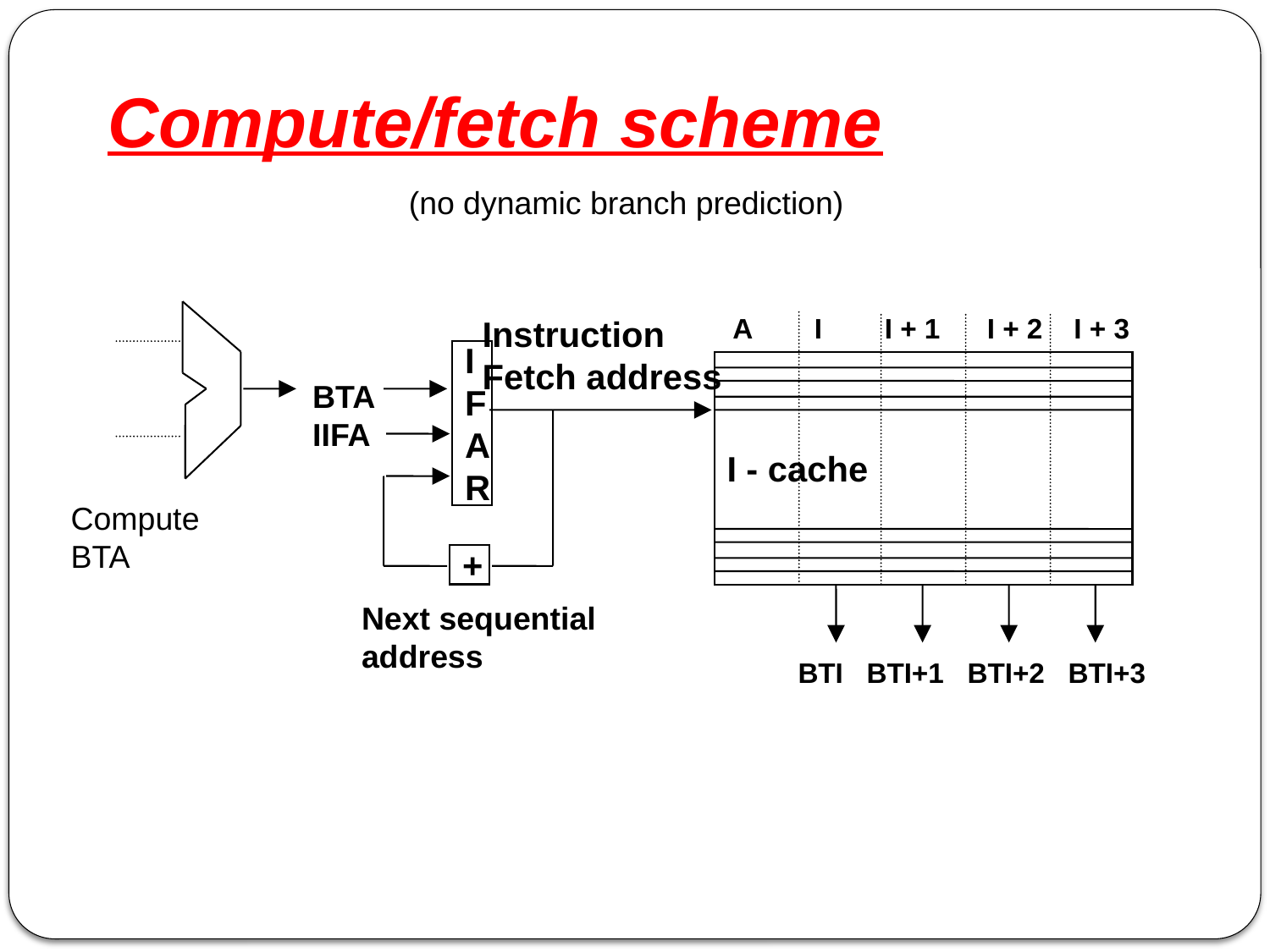

# Compute/fetch scheme
(no dynamic branch prediction)

A        I        I + 1      I + 2    I + 3
Instruction
Fetch address

I
F
A
R

I - cache

BTA
IIFA

Compute
BTA

+

Next sequential
address
BTI   BTI+1   BTI+2   BTI+3